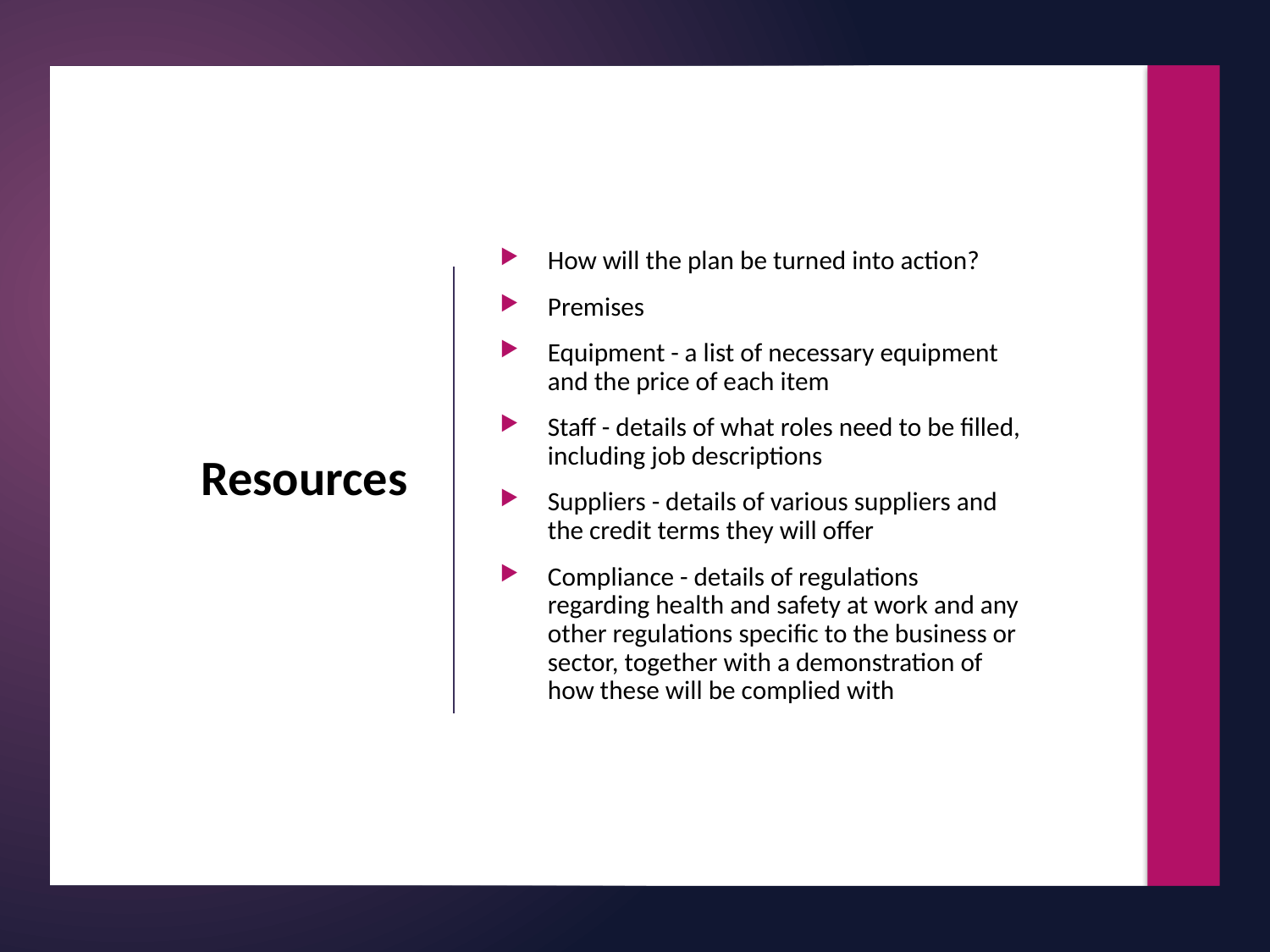

How will the plan be turned into action?
Premises
Equipment - a list of necessary equipment and the price of each item
Staff - details of what roles need to be filled, including job descriptions
Suppliers - details of various suppliers and the credit terms they will offer
Compliance - details of regulations regarding health and safety at work and any other regulations specific to the business or sector, together with a demonstration of how these will be complied with
# Resources